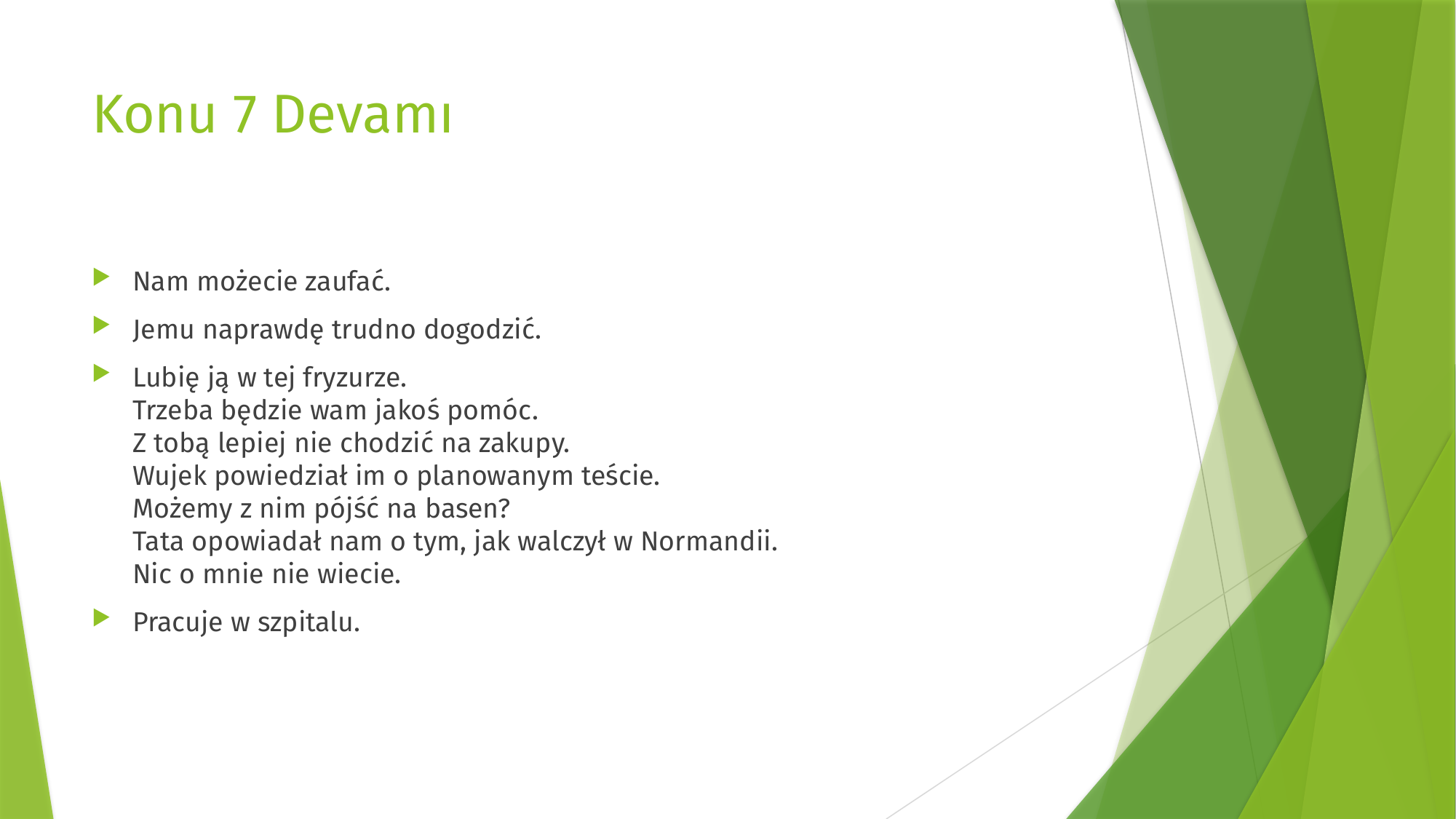

# Konu 7 Devamı
Nam możecie zaufać.
Jemu naprawdę trudno dogodzić.
Lubię ją w tej fryzurze.
Trzeba będzie wam jakoś pomóc.
Z tobą lepiej nie chodzić na zakupy.
Wujek powiedział im o planowanym teście.
Możemy z nim pójść na basen?
Tata opowiadał nam o tym, jak walczył w Normandii.
Nic o mnie nie wiecie.
Pracuje w szpitalu.